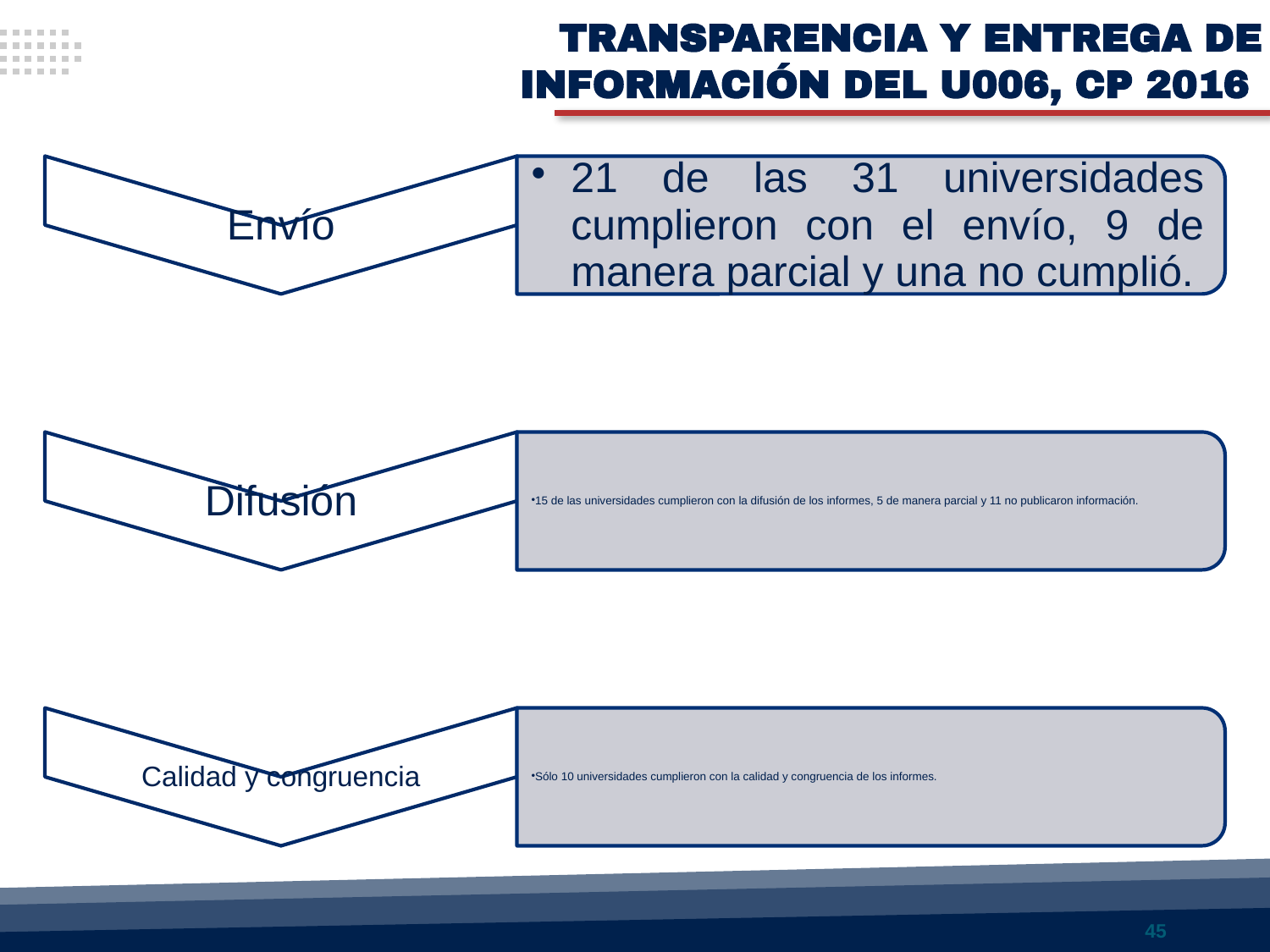

TRANSPARENCIA Y ENTREGA DE INFORMACIÓN DEL U006, CP 2016
Envío
Difusión
Calidad y congruencia
21 de las 31 universidades cumplieron con el envío, 9 de manera parcial y una no cumplió.
15 de las universidades cumplieron con la difusión de los informes, 5 de manera parcial y 11 no publicaron información.
Sólo 10 universidades cumplieron con la calidad y congruencia de los informes.
45